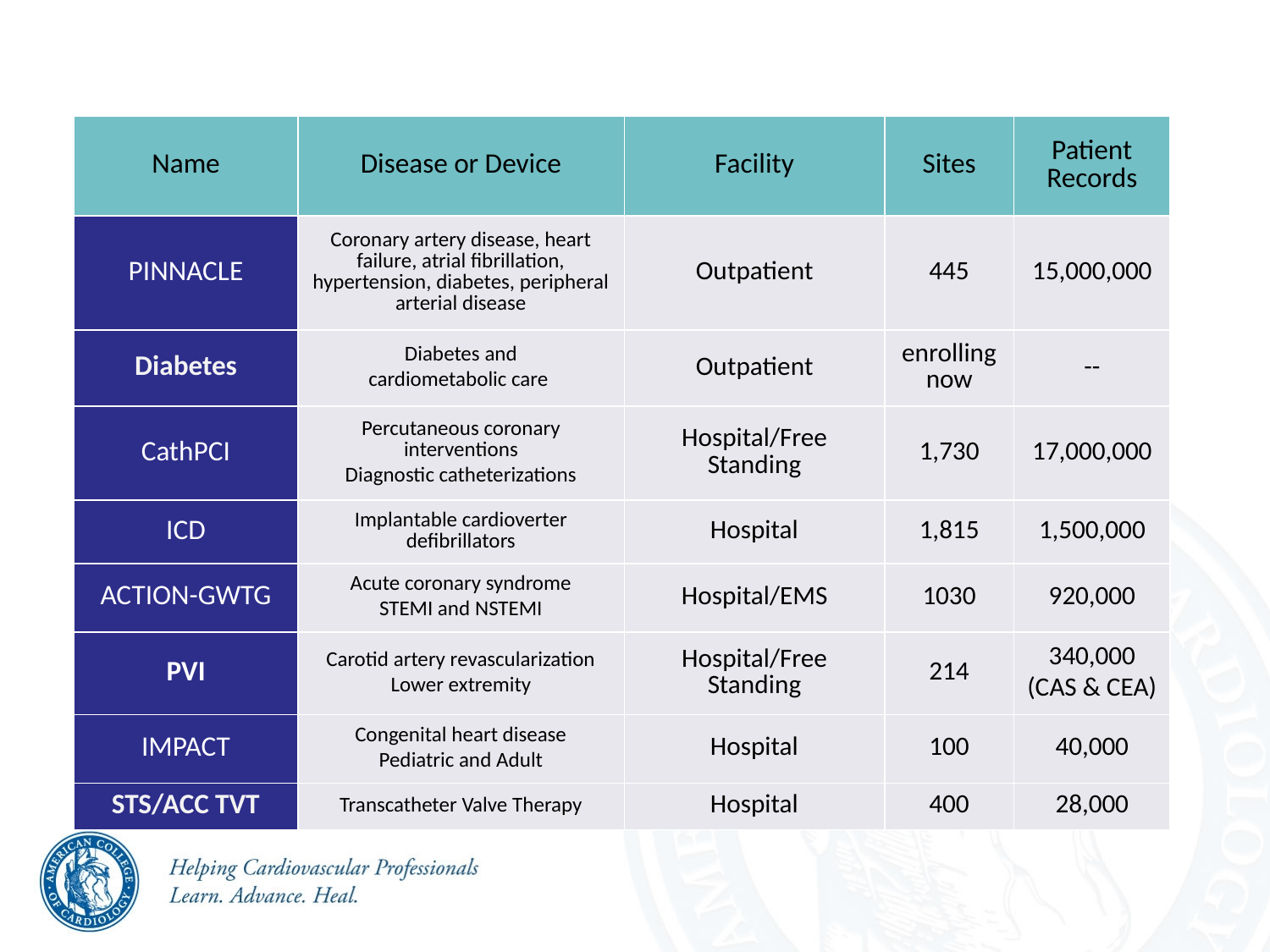

| Name | Disease or Device | Facility | Sites | Patient Records |
| --- | --- | --- | --- | --- |
| PINNACLE | Coronary artery disease, heart failure, atrial fibrillation, hypertension, diabetes, peripheral arterial disease | Outpatient | 445 | 15,000,000 |
| Diabetes | Diabetes and cardiometabolic care | Outpatient | enrolling now | -- |
| CathPCI | Percutaneous coronary interventions Diagnostic catheterizations | Hospital/Free Standing | 1,730 | 17,000,000 |
| ICD | Implantable cardioverter defibrillators | Hospital | 1,815 | 1,500,000 |
| ACTION-GWTG | Acute coronary syndrome STEMI and NSTEMI | Hospital/EMS | 1030 | 920,000 |
| PVI | Carotid artery revascularization Lower extremity | Hospital/Free Standing | 214 | 340,000 (CAS & CEA) |
| IMPACT | Congenital heart disease Pediatric and Adult | Hospital | 100 | 40,000 |
| STS/ACC TVT | Transcatheter Valve Therapy | Hospital | 400 | 28,000 |